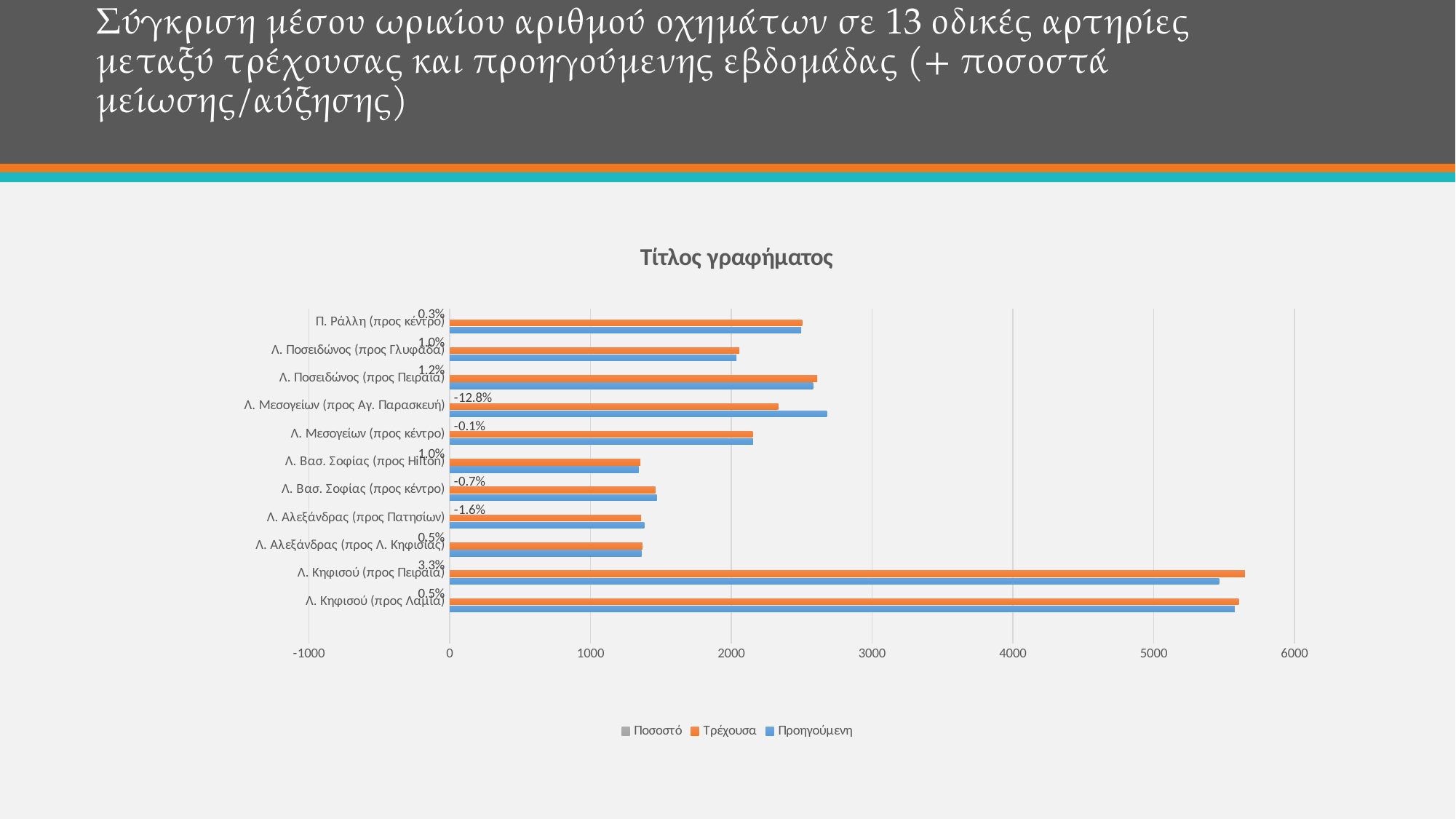

# Σύγκριση μέσου ωριαίου αριθμού οχημάτων σε 13 οδικές αρτηρίες μεταξύ τρέχουσας και προηγούμενης εβδομάδας (+ ποσοστά μείωσης/αύξησης)

### Chart: Τίτλος γραφήματος

| Category | Προηγούμενη | Τρέχουσα | Ποσοστό |
|---|---|---|---|
|  | None | None | None |
| Λ. Κηφισού (προς Λαμία) | 5574.349324999998 | 5604.197495 | 0.005354556784975539 |
| Λ. Κηφισού (προς Πειραιά) | 5464.122368333332 | 5646.844843333333 | 0.03344040683622862 |
| Λ. Αλεξάνδρας (προς Λ. Κηφισίας) | 1361.72923 | 1368.1024333333326 | 0.004680228046021196 |
| Λ. Αλεξάνδρας (προς Πατησίων) | 1381.004448333333 | 1358.9631799999997 | -0.01596031668104625 |
| Λ. Βασ. Σοφίας (προς κέντρο) | 1470.2699878333328 | 1460.6224491666667 | -0.006561746309521778 |
| Λ. Βασ. Σοφίας (προς Hilton) | 1341.9295543333333 | 1354.8209533333334 | 0.009606613818416545 |
| Λ. Μεσογείων (προς κέντρο) | 2154.2333499999995 | 2151.835286666666 | -0.0011131864304920749 |
| Λ. Μεσογείων (προς Αγ. Παρασκευή) | 2678.234037690476 | 2334.1142749999995 | -0.12848756226965924 |
| Λ. Ποσειδώνος (προς Πειραιά) | 2580.5540266666667 | 2610.7046266666657 | 0.011683770108446682 |
| Λ. Ποσειδώνος (προς Γλυφάδα) | 2036.4072449999994 | 2057.178221666666 | 0.010199814755946555 |
| Π. Ράλλη (προς κέντρο) | 2496.231291666667 | 2503.5258883333327 | 0.0029222439006422185 |